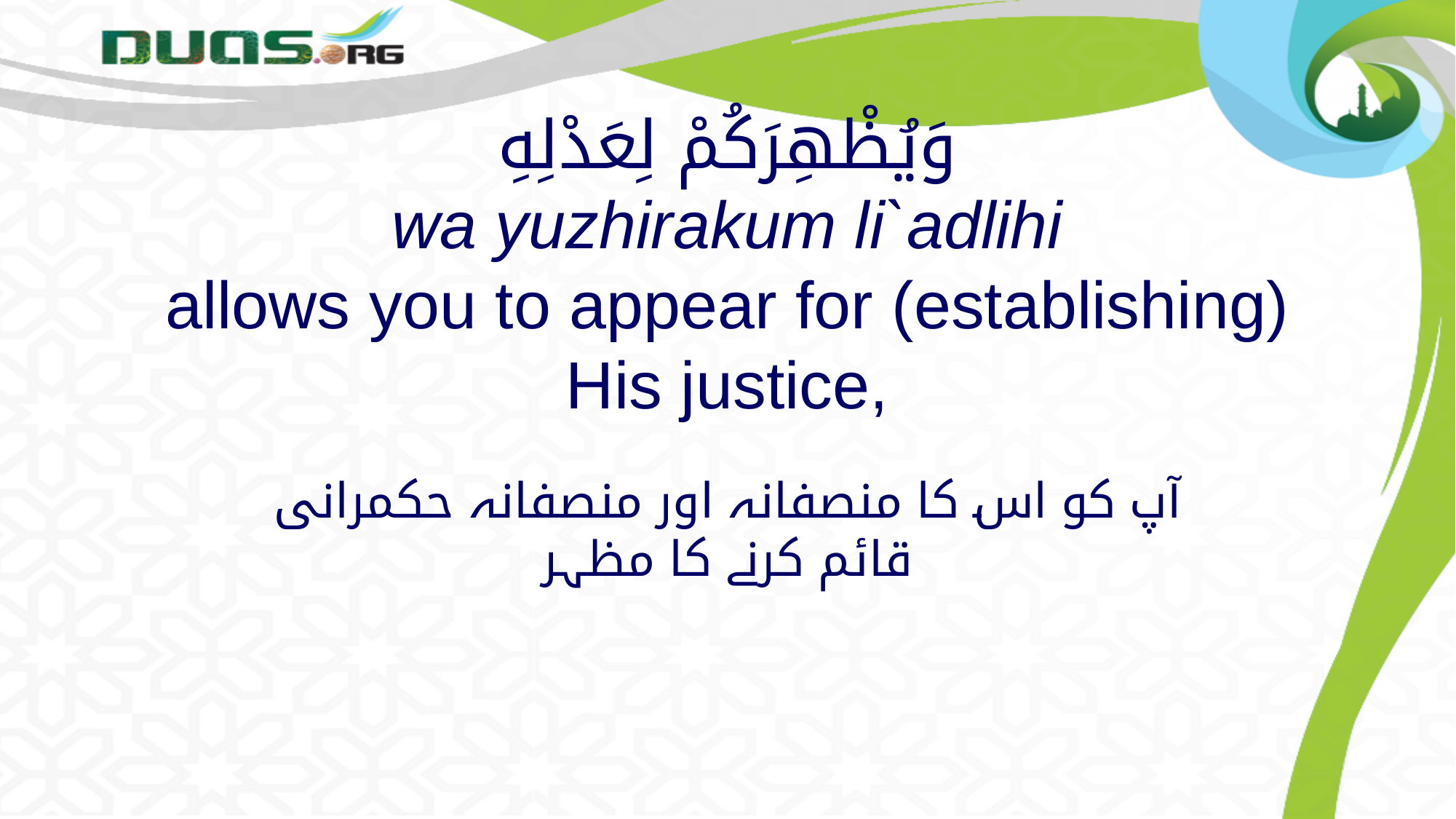

# وَيُظْهِرَكُمْ لِعَدْلِهِ wa yuzhirakum li`adlihi allows you to appear for (establishing) His justice,
آپ کو اس کا منصفانہ اور منصفانہ حکمرانی قائم کرنے کا مظہر